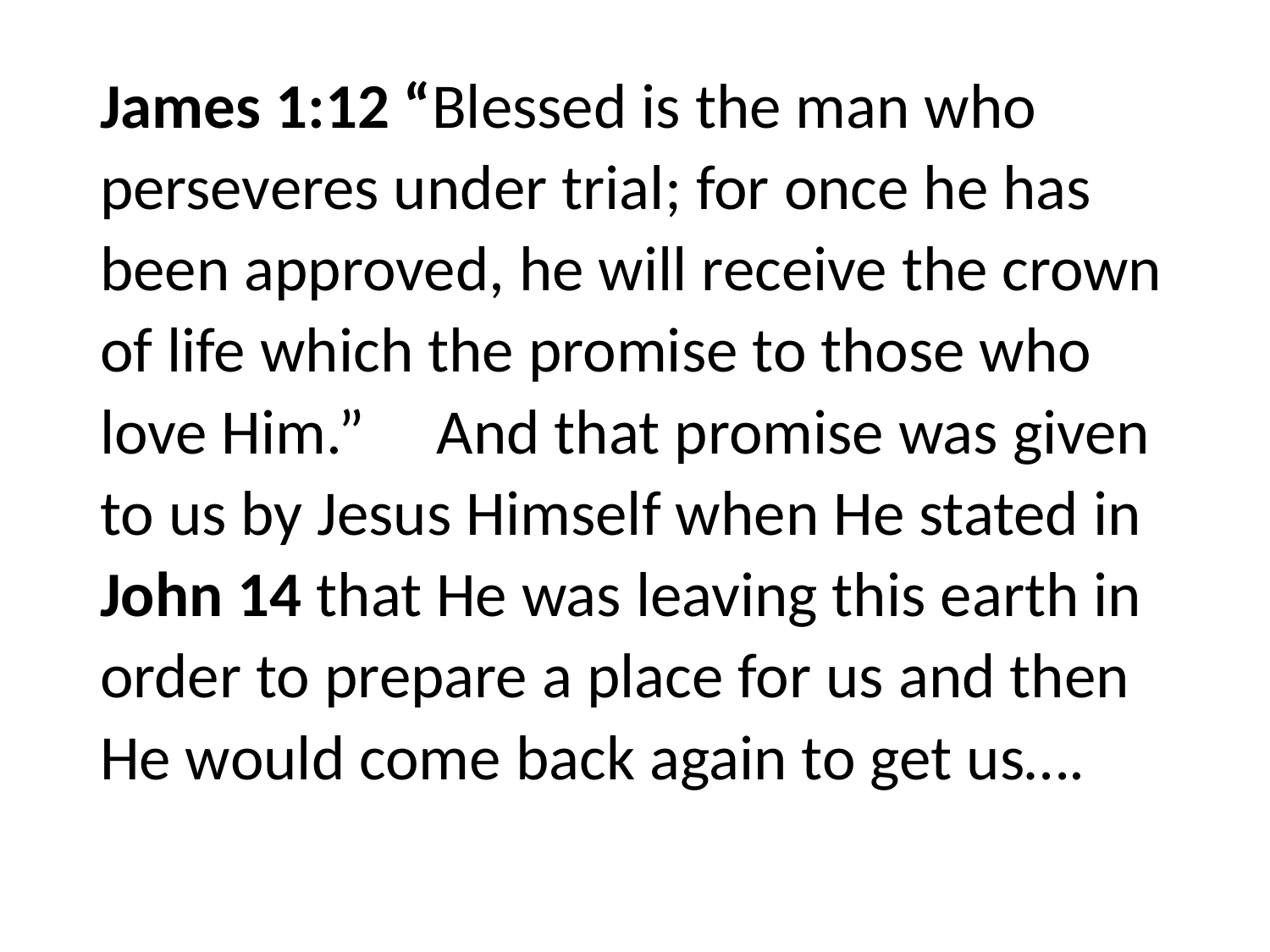

#
James 1:12 “Blessed is the man who perseveres under trial; for once he has been approved, he will receive the crown of life which the promise to those who love Him.”     And that promise was given to us by Jesus Himself when He stated in John 14 that He was leaving this earth in order to prepare a place for us and then He would come back again to get us….